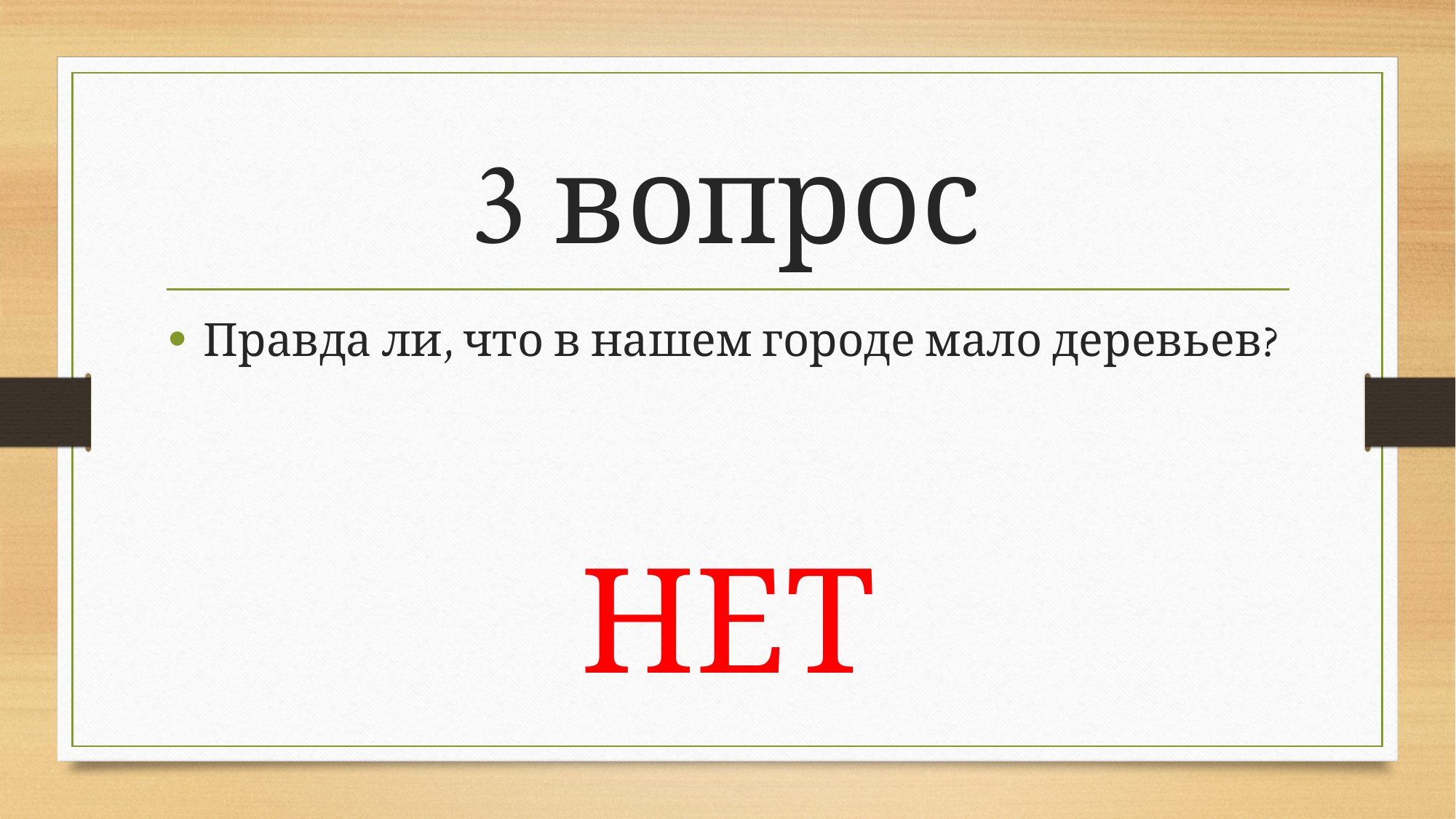

# 3 вопрос
Правда ли, что в нашем городе мало деревьев?
НЕТ